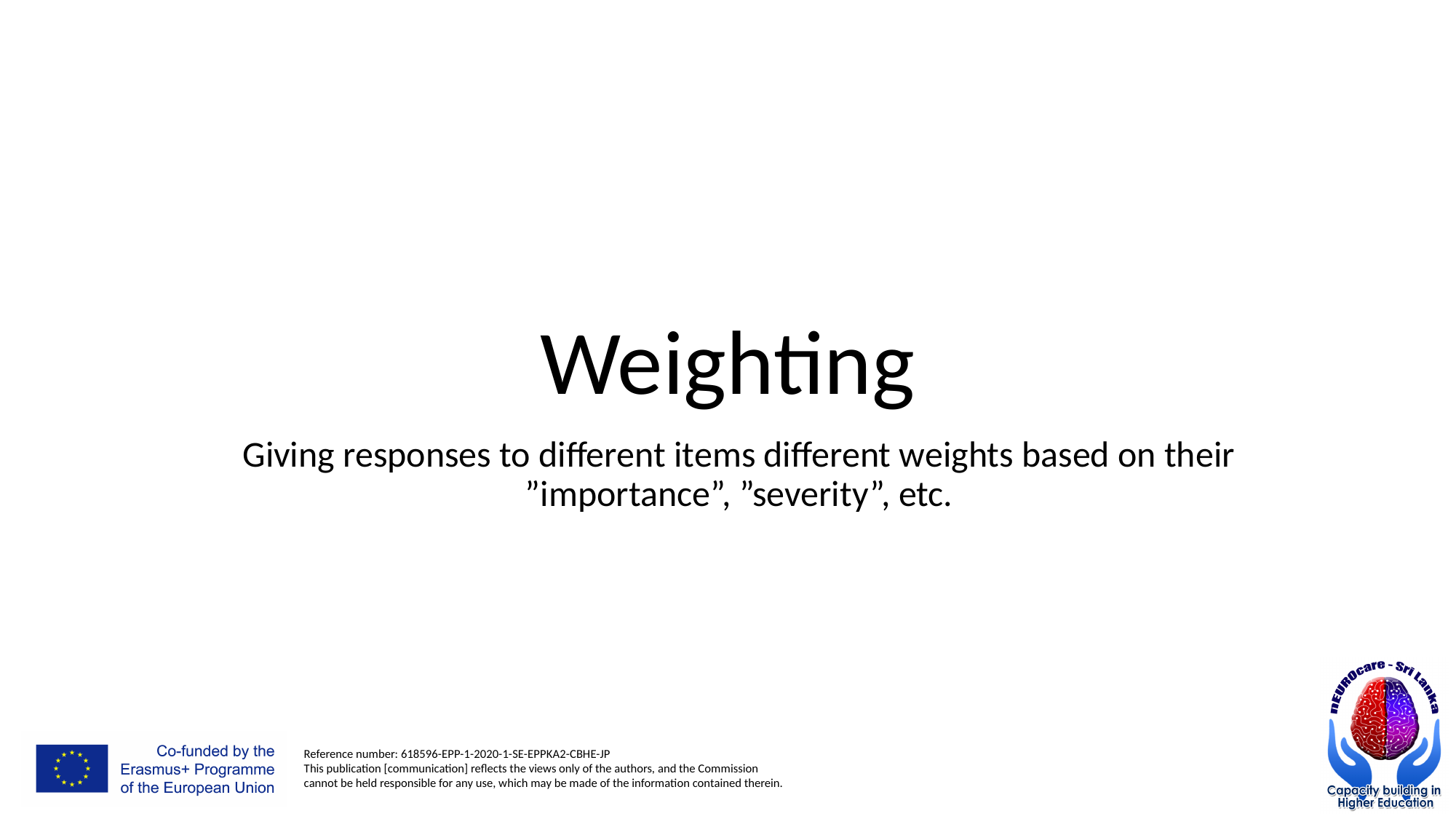

# Weighting
Giving responses to different items different weights based on their ”importance”, ”severity”, etc.